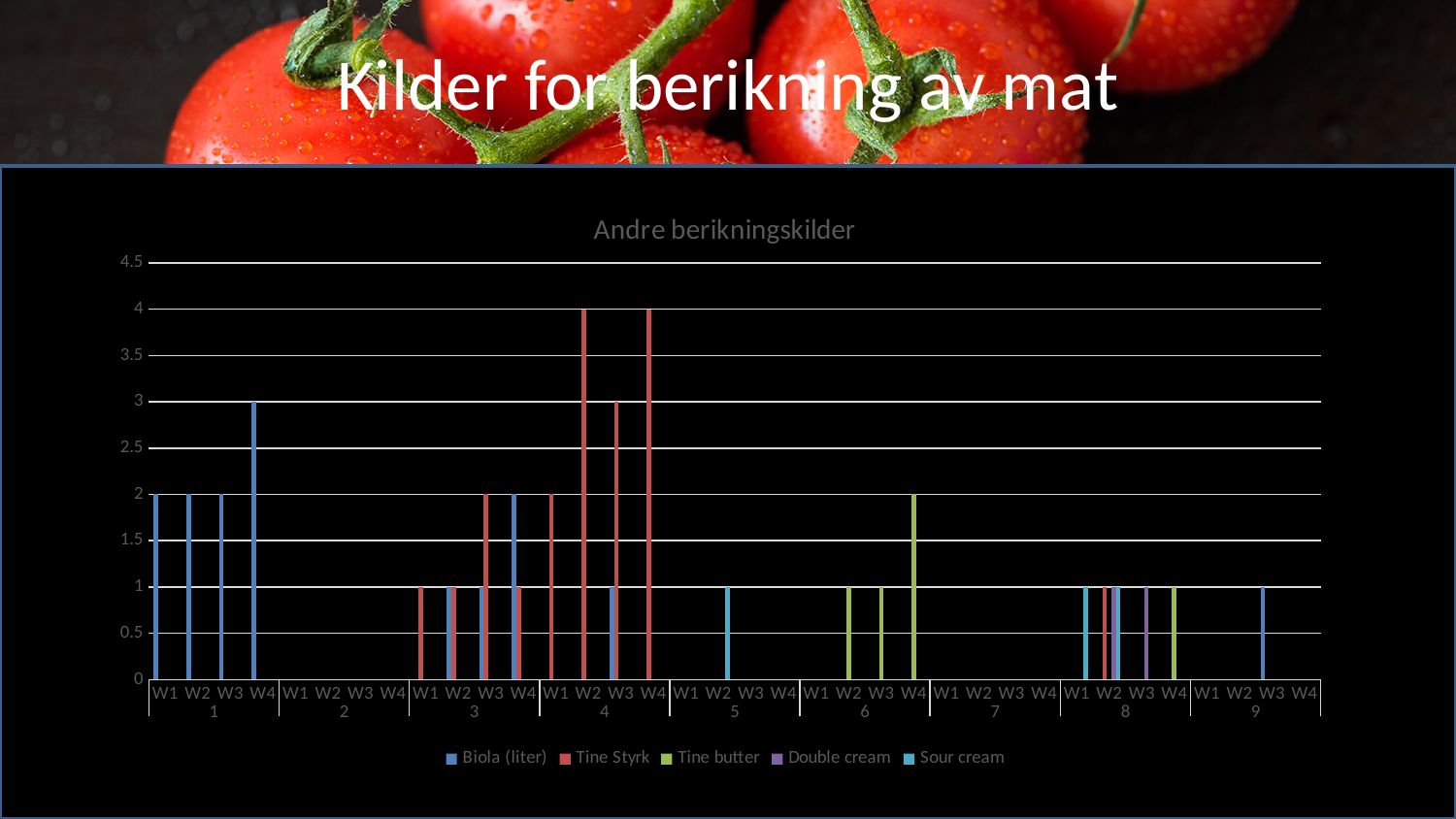

# Kilder for berikning av mat

### Chart: Andre berikningskilder

| Category | Biola (liter) | Tine Styrk | Tine butter | Double cream | Sour cream  |
|---|---|---|---|---|---|
| W1 | 2.0 | None | None | None | None |
| W2 | 2.0 | None | None | None | None |
| W3 | 2.0 | None | None | None | None |
| W4 | 3.0 | None | None | None | None |
| W1 | None | None | None | None | None |
| W2 | None | None | None | None | None |
| W3 | None | None | None | None | None |
| W4 | None | None | None | None | None |
| W1 | None | 1.0 | None | None | None |
| W2 | 1.0 | 1.0 | None | None | None |
| W3 | 1.0 | 2.0 | None | None | None |
| W4 | 2.0 | 1.0 | None | None | None |
| W1 | None | 2.0 | None | None | None |
| W2 | None | 4.0 | None | None | None |
| W3 | 1.0 | 3.0 | None | None | None |
| W4 | None | 4.0 | None | None | None |
| W1 | None | None | None | None | None |
| W2 | None | None | None | None | 1.0 |
| W3 | None | None | None | None | None |
| W4 | None | None | None | None | None |
| W1 | None | None | 0.0 | None | None |
| W2 | None | None | 1.0 | None | None |
| W3 | None | None | 1.0 | None | None |
| W4 | None | None | 2.0 | None | None |
| W1 | None | None | None | None | None |
| W2 | None | None | None | None | None |
| W3 | None | None | None | None | None |
| W4 | None | None | None | None | None |
| W1 | None | None | None | None | 1.0 |
| W2 | None | 1.0 | None | 1.0 | 1.0 |
| W3 | None | None | None | 1.0 | None |
| W4 | None | None | 1.0 | None | None |
| W1 | None | None | None | None | None |
| W2 | None | None | None | None | None |
| W3 | 1.0 | None | None | None | None |
| W4 | None | None | None | None | None |